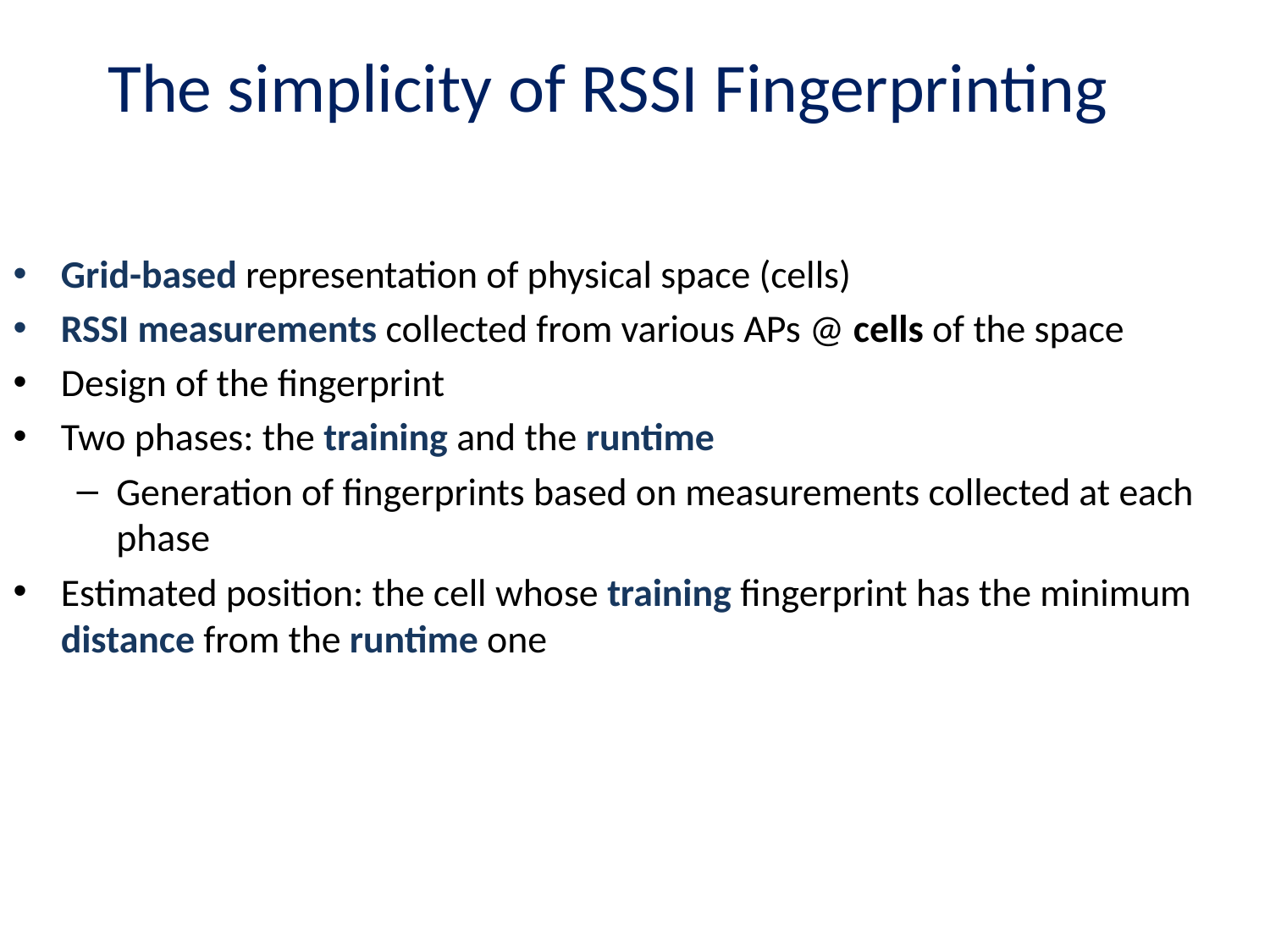

# The simplicity of RSSI Fingerprinting
Grid-based representation of physical space (cells)
RSSI measurements collected from various APs @ cells of the space
Design of the fingerprint
Two phases: the training and the runtime
Generation of fingerprints based on measurements collected at each phase
Estimated position: the cell whose training fingerprint has the minimum distance from the runtime one